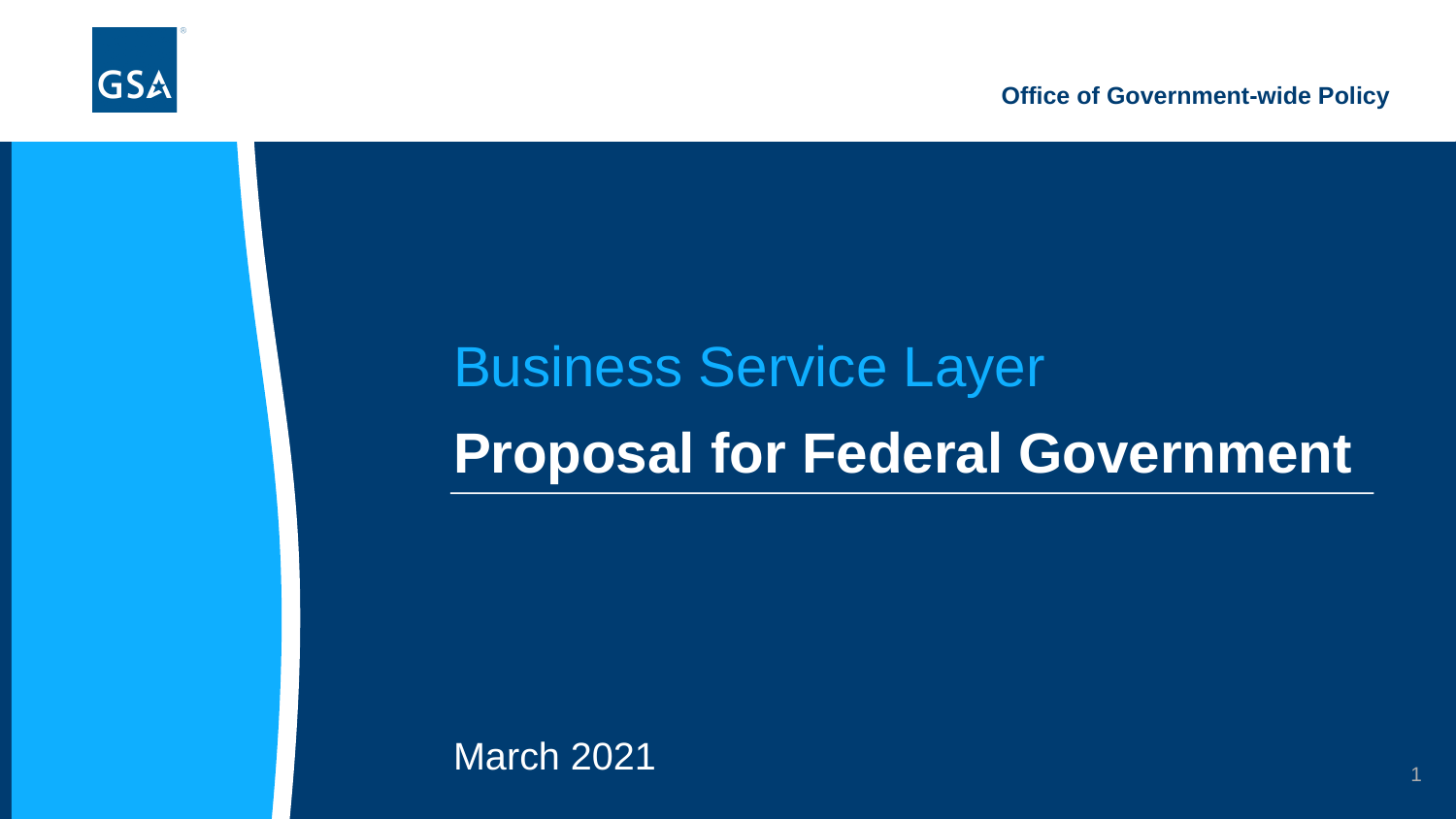

# Business Service Layer
Proposal for Federal Government
March 2021
1